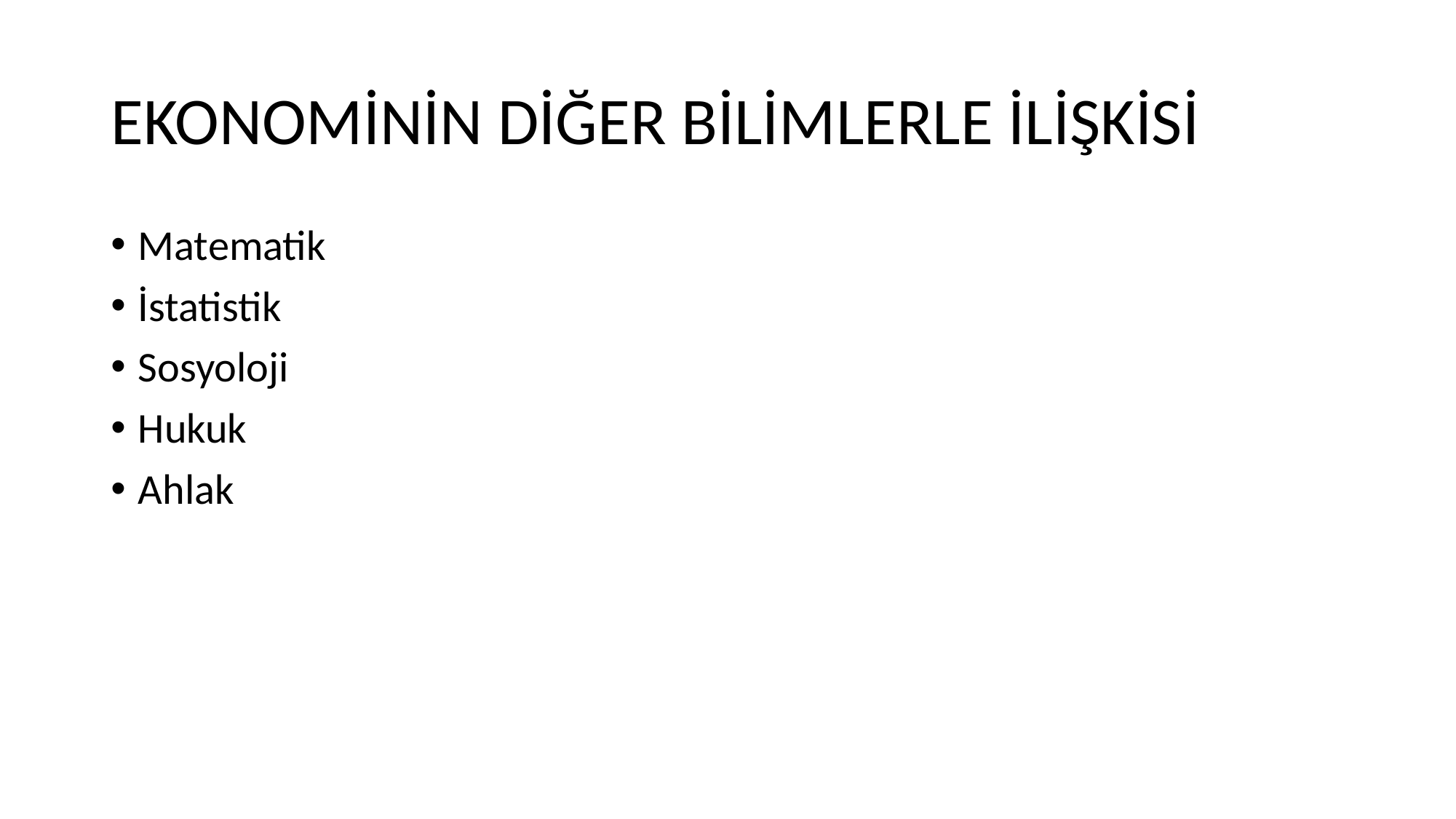

# EKONOMİNİN DİĞER BİLİMLERLE İLİŞKİSİ
Matematik
İstatistik
Sosyoloji
Hukuk
Ahlak